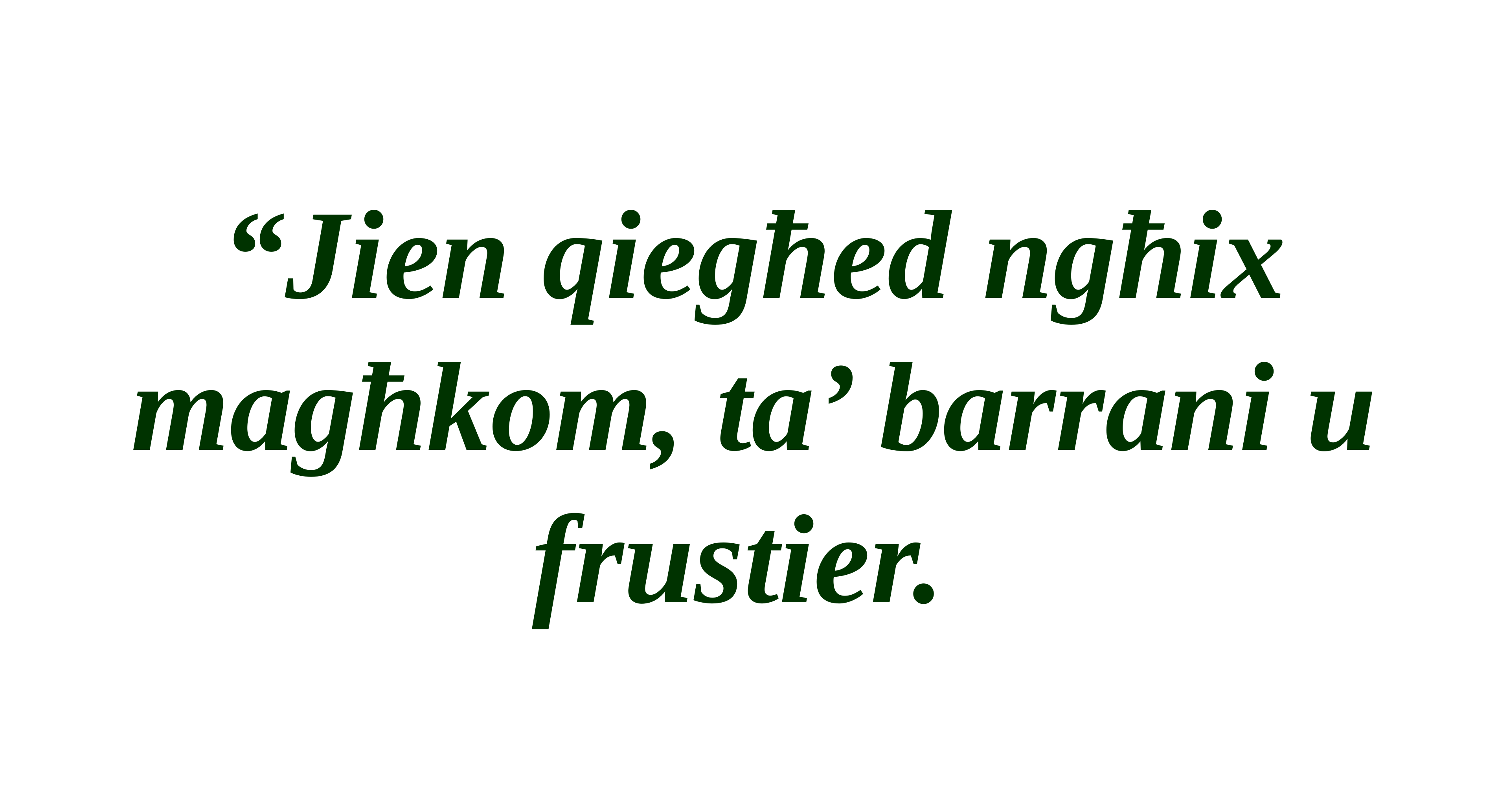

“Jien qiegħed ngħix magħkom, ta’ barrani u frustier.